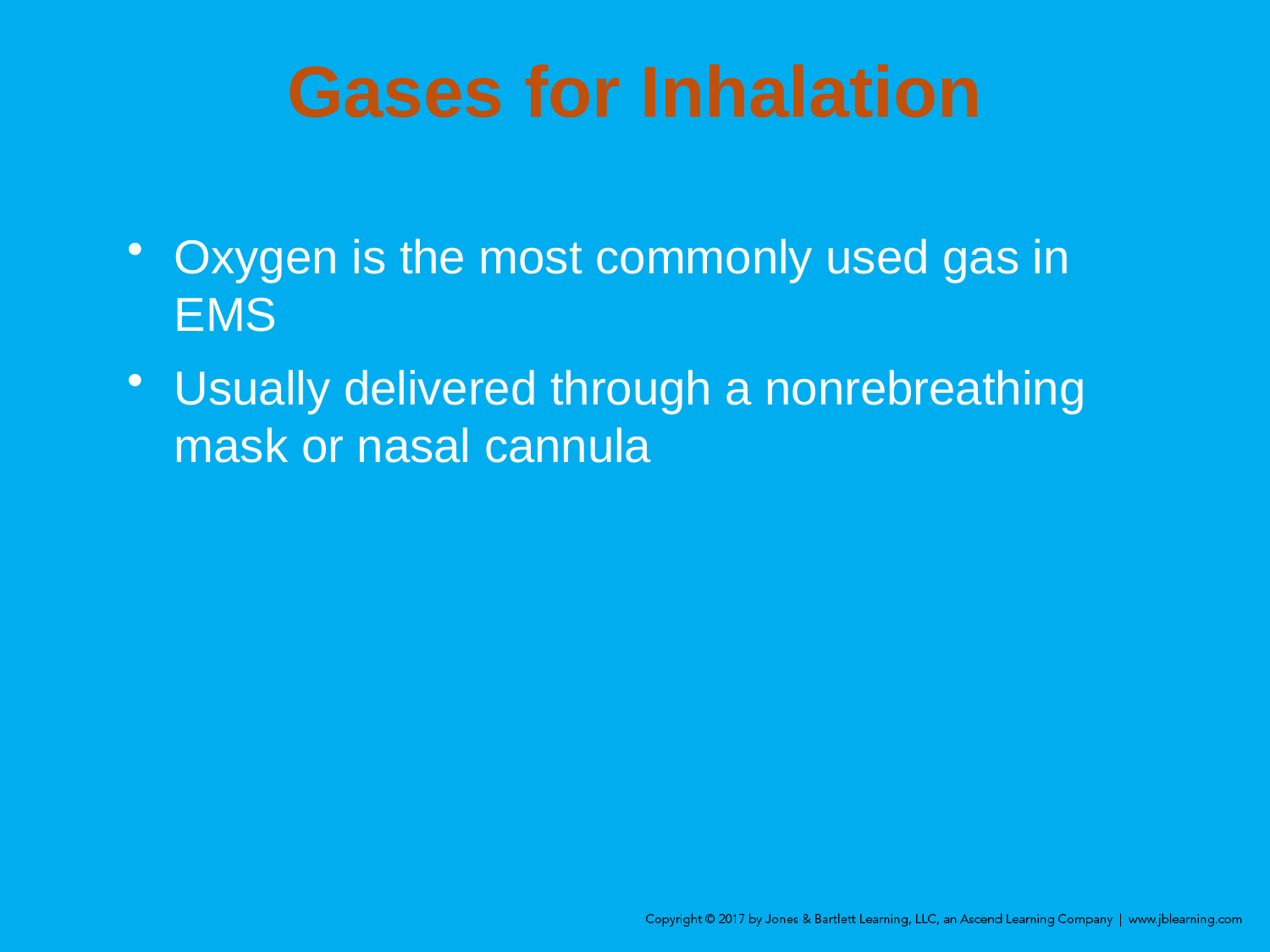

# Gases for Inhalation
Oxygen is the most commonly used gas in EMS
Usually delivered through a nonrebreathing mask or nasal cannula